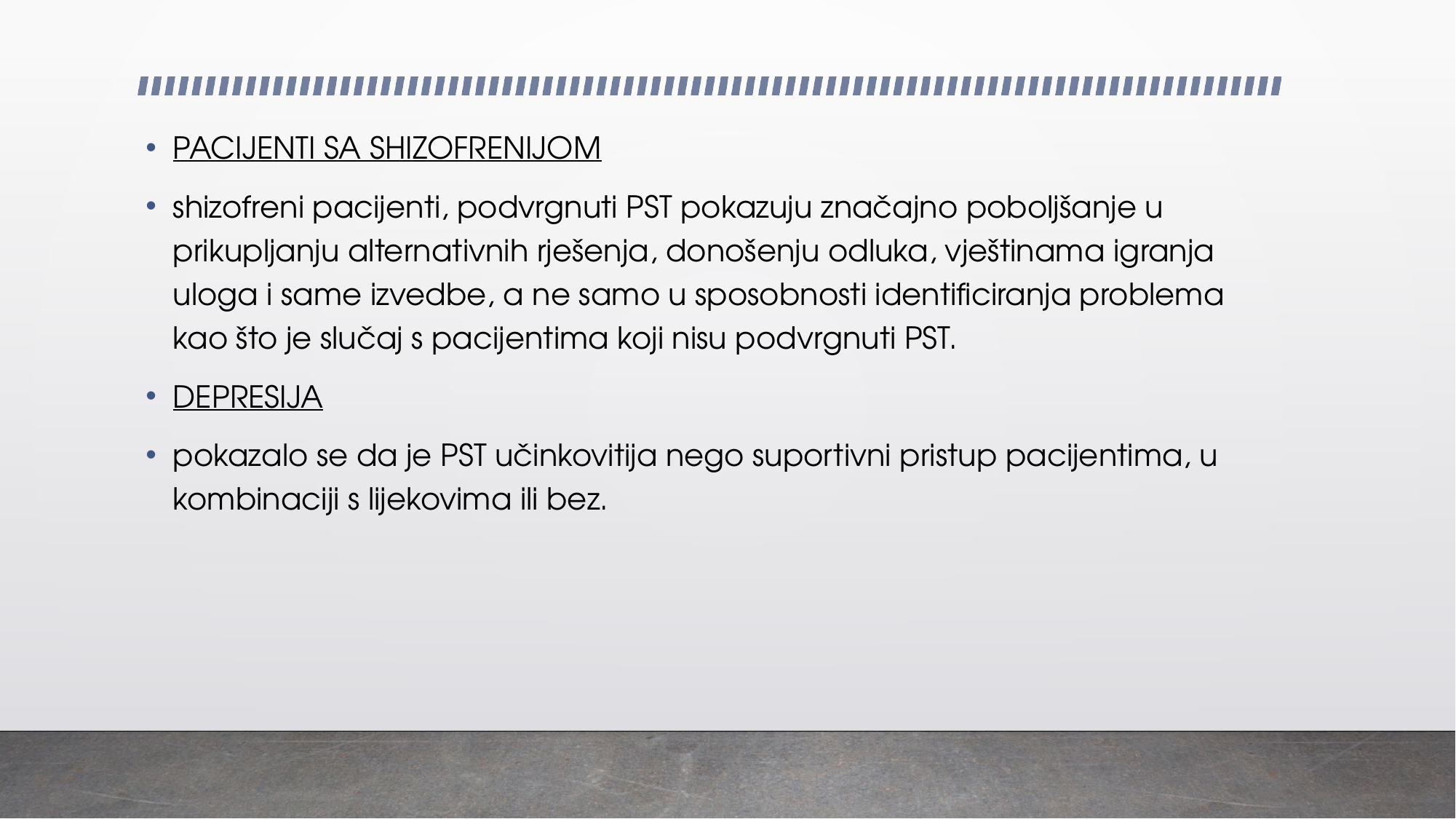

PACIJENTI SA SHIZOFRENIJOM
shizofreni pacijenti, podvrgnuti PST pokazuju značajno poboljšanje u prikupljanju alternativnih rješenja, donošenju odluka, vještinama igranja uloga i same izvedbe, a ne samo u sposobnosti identificiranja problema kao što je slučaj s pacijentima koji nisu podvrgnuti PST.
DEPRESIJA
pokazalo se da je PST učinkovitija nego suportivni pristup pacijentima, u kombinaciji s lijekovima ili bez.